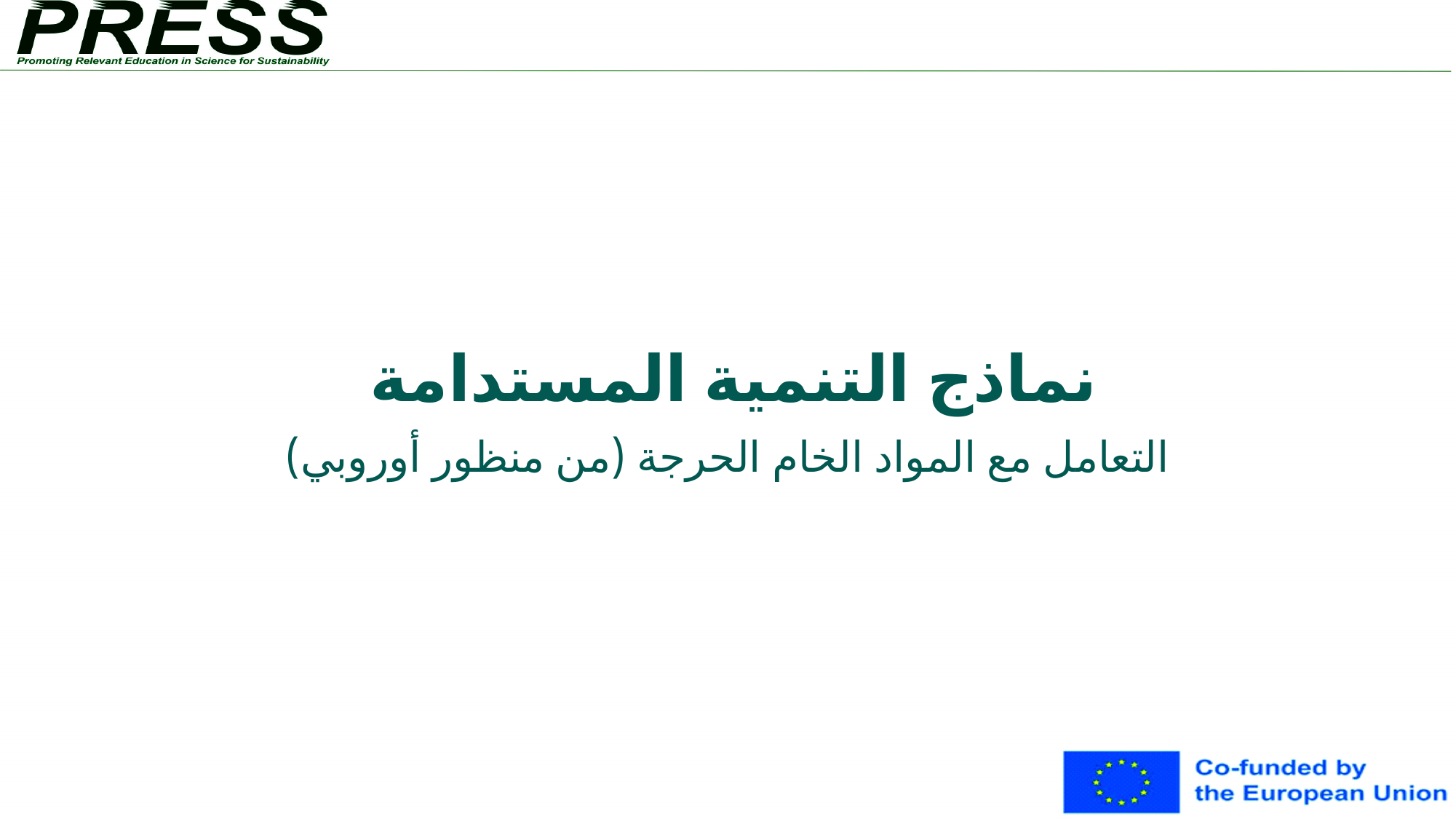

# نماذج التنمية المستدامة
التعامل مع المواد الخام الحرجة (من منظور أوروبي)